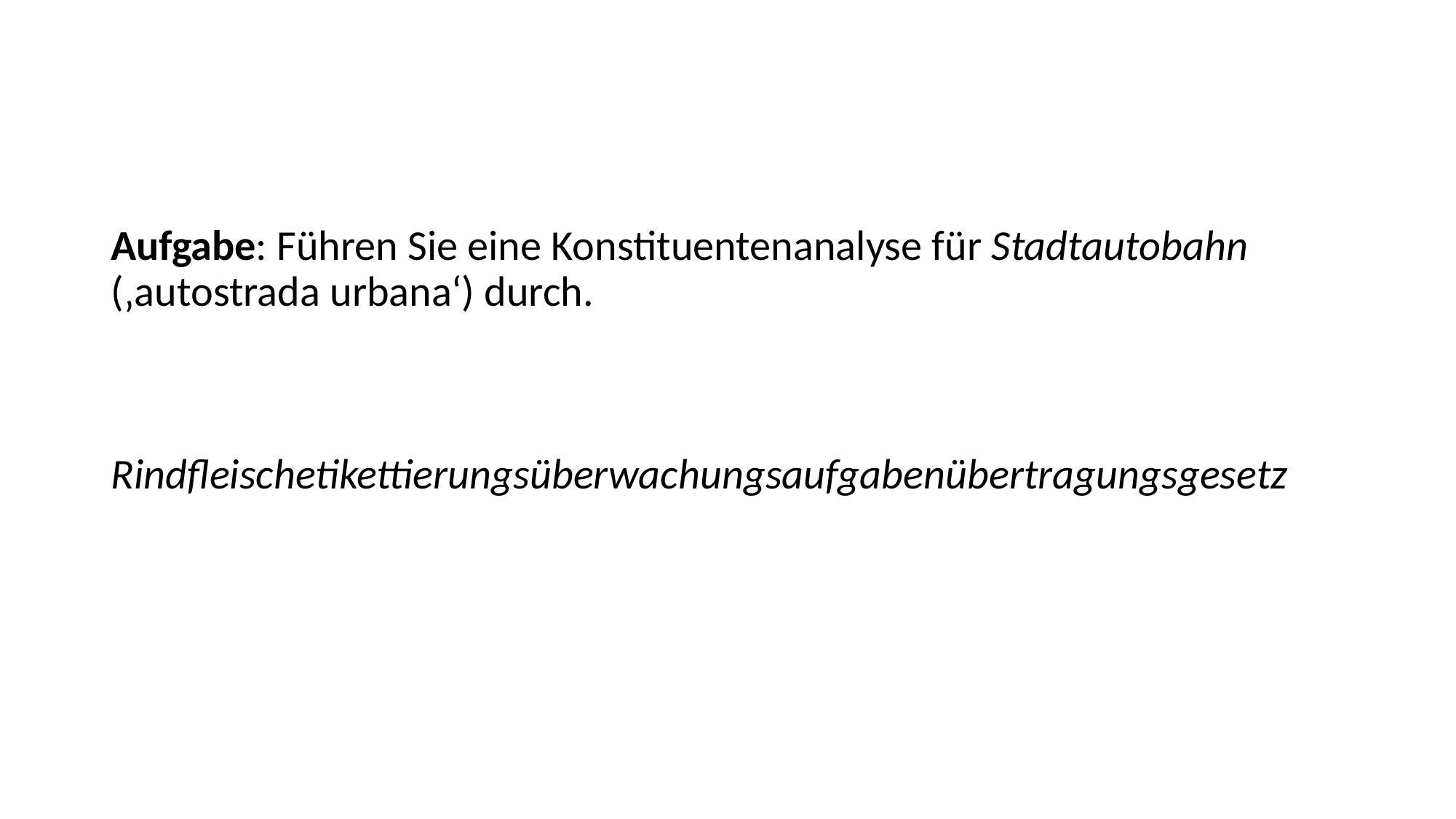

#
Aufgabe: Führen Sie eine Konstituentenanalyse für Stadtautobahn (‚autostrada urbana‘) durch.

Rindfleischetikettierungsüberwachungsaufgabenübertragungsgesetz